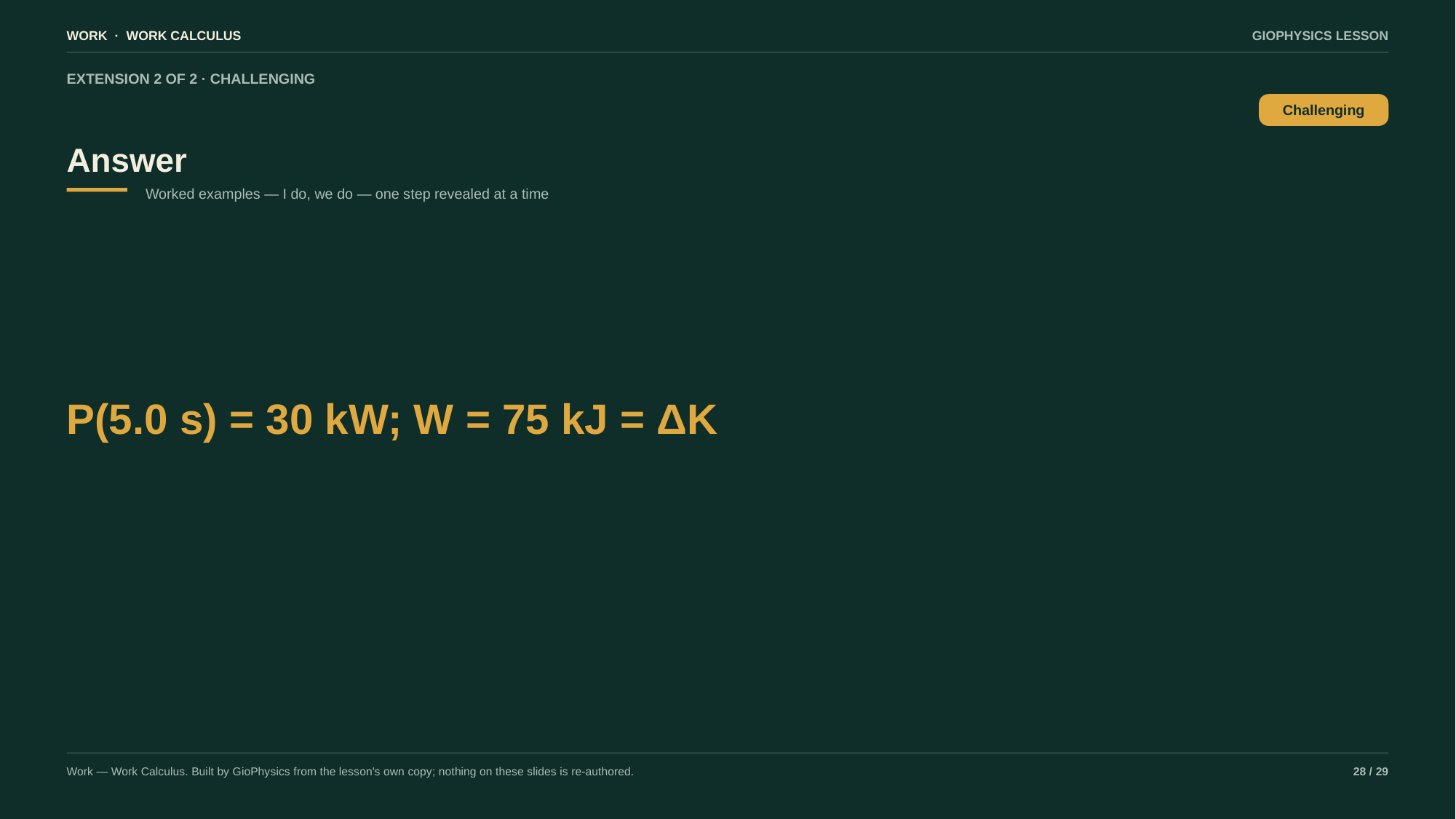

WORK  ·  WORK CALCULUS
GIOPHYSICS LESSON

EXTENSION 2 OF 2 · CHALLENGING
Answer

Challenging
Worked examples — I do, we do — one step revealed at a time

P(5.0 s) = 30 kW; W = 75 kJ = ΔK

Work — Work Calculus. Built by GioPhysics from the lesson's own copy; nothing on these slides is re-authored.
28 / 29